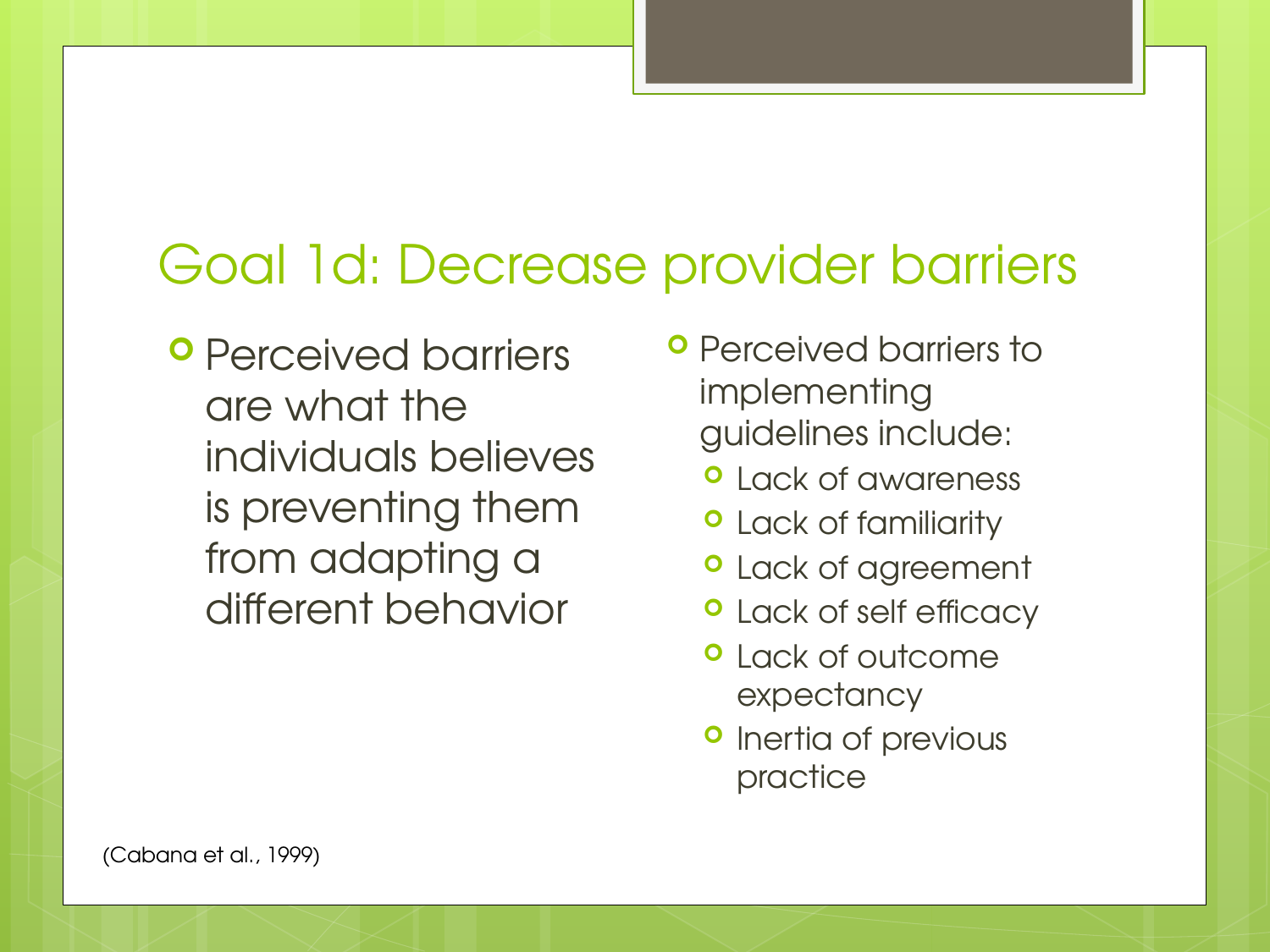

# Goal 1d: Decrease provider barriers
Perceived barriers to implementing guidelines include:
Lack of awareness
Lack of familiarity
Lack of agreement
Lack of self efficacy
Lack of outcome expectancy
Inertia of previous practice
Perceived barriers are what the individuals believes is preventing them from adapting a different behavior
(Cabana et al., 1999)